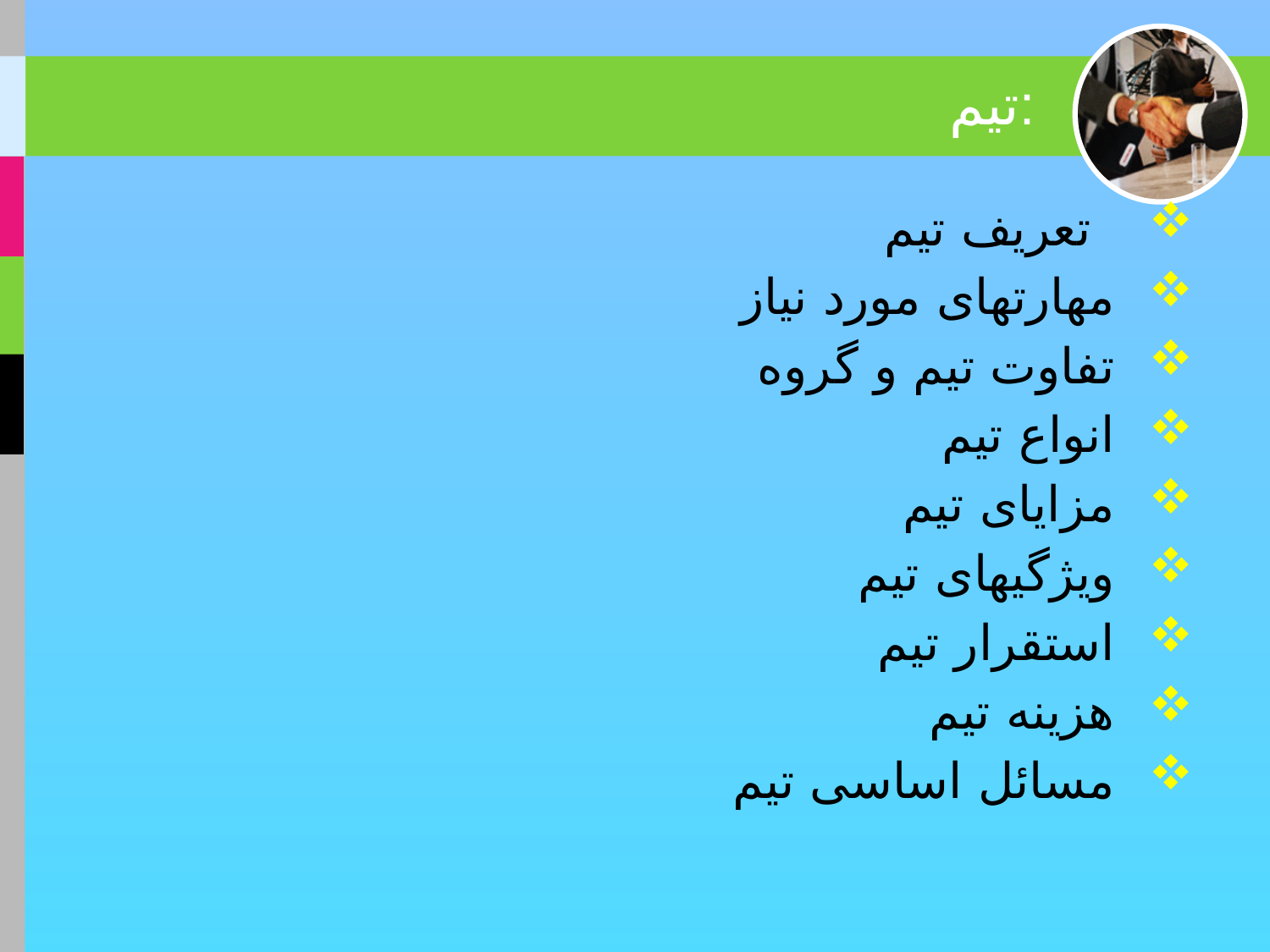

# تیم:
  تعریف تیم
  مهارتهای مورد نیاز
  تفاوت تیم و گروه
  انواع تیم
  مزایای تیم
  ویژگیهای تیم
  استقرار تیم
  هزینه تیم
  مسائل اساسی تیم